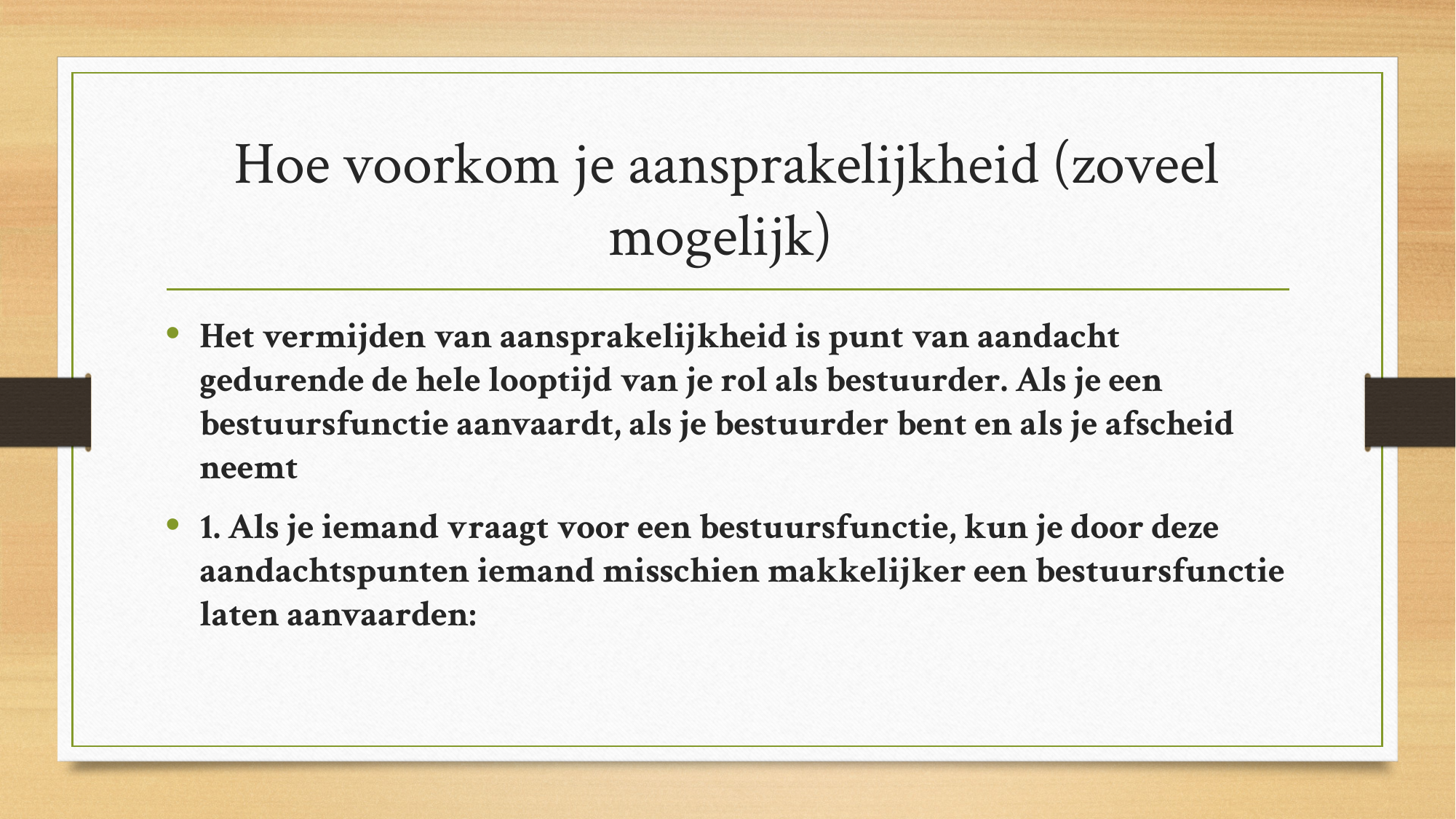

# Hoe voorkom je aansprakelijkheid (zoveel mogelijk)
Het vermijden van aansprakelijkheid is punt van aandacht gedurende de hele looptijd van je rol als bestuurder. Als je een bestuursfunctie aanvaardt, als je bestuurder bent en als je afscheid neemt
1. Als je iemand vraagt voor een bestuursfunctie, kun je door deze aandachtspunten iemand misschien makkelijker een bestuursfunctie laten aanvaarden: